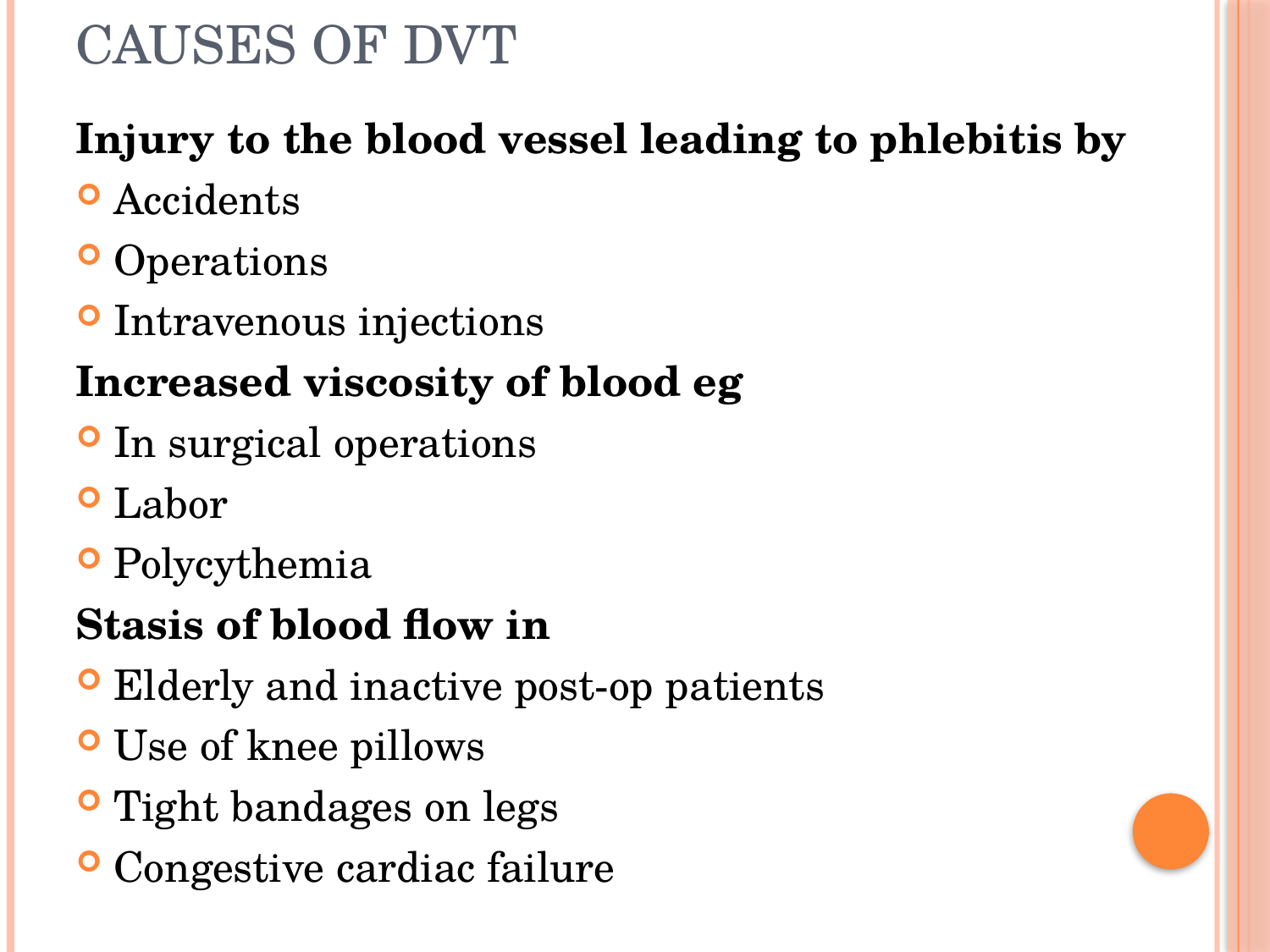

# Causes of DVT
Injury to the blood vessel leading to phlebitis by
Accidents
Operations
Intravenous injections
Increased viscosity of blood eg
In surgical operations
Labor
Polycythemia
Stasis of blood flow in
Elderly and inactive post-op patients
Use of knee pillows
Tight bandages on legs
Congestive cardiac failure